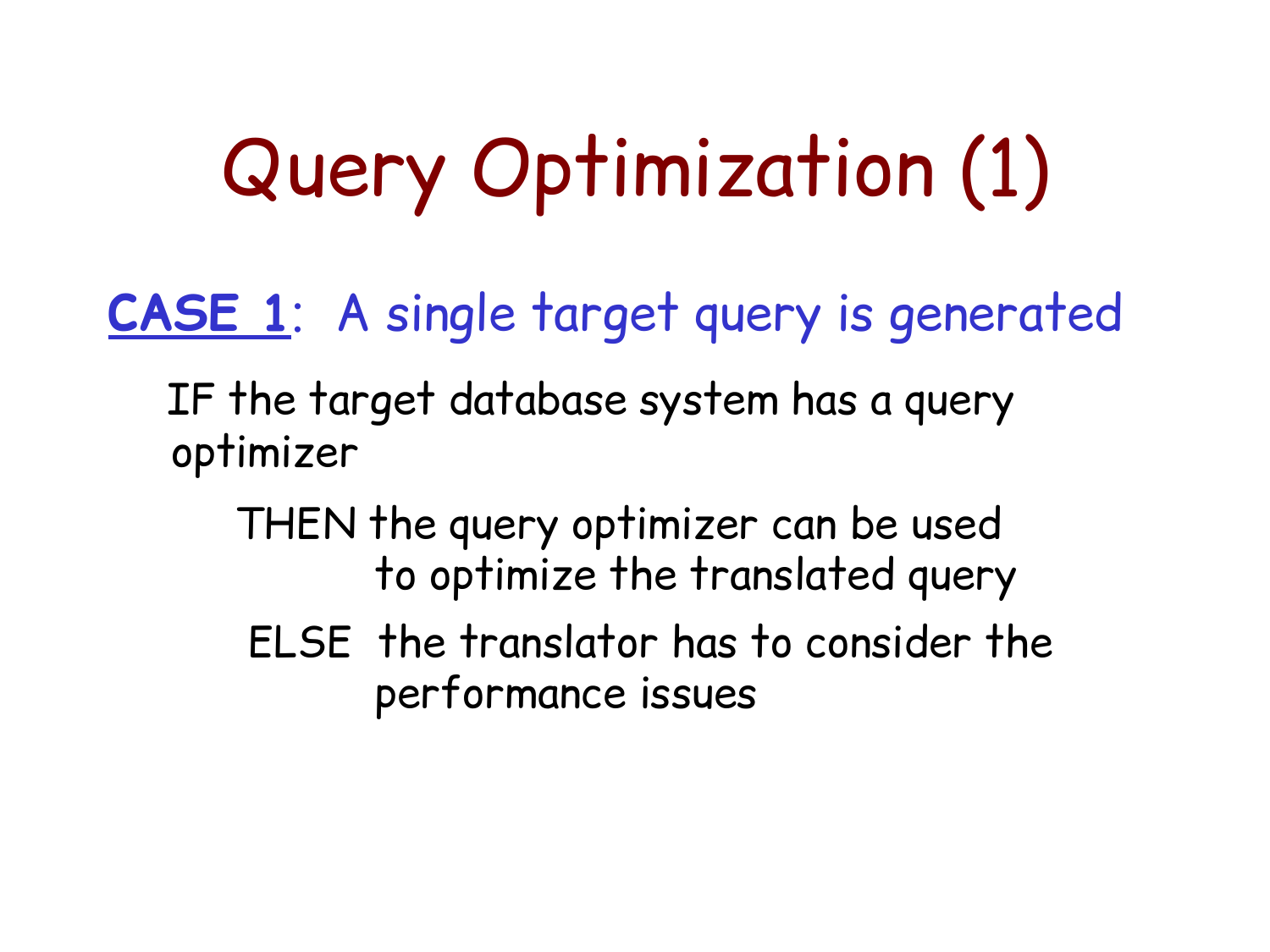

# Query Optimization (1)
CASE 1:  A single target query is generated
    IF the target database system has a query
     optimizer
          THEN the query optimizer can be used
                     to optimize the translated query
           ELSE  the translator has to consider the
                     performance issues